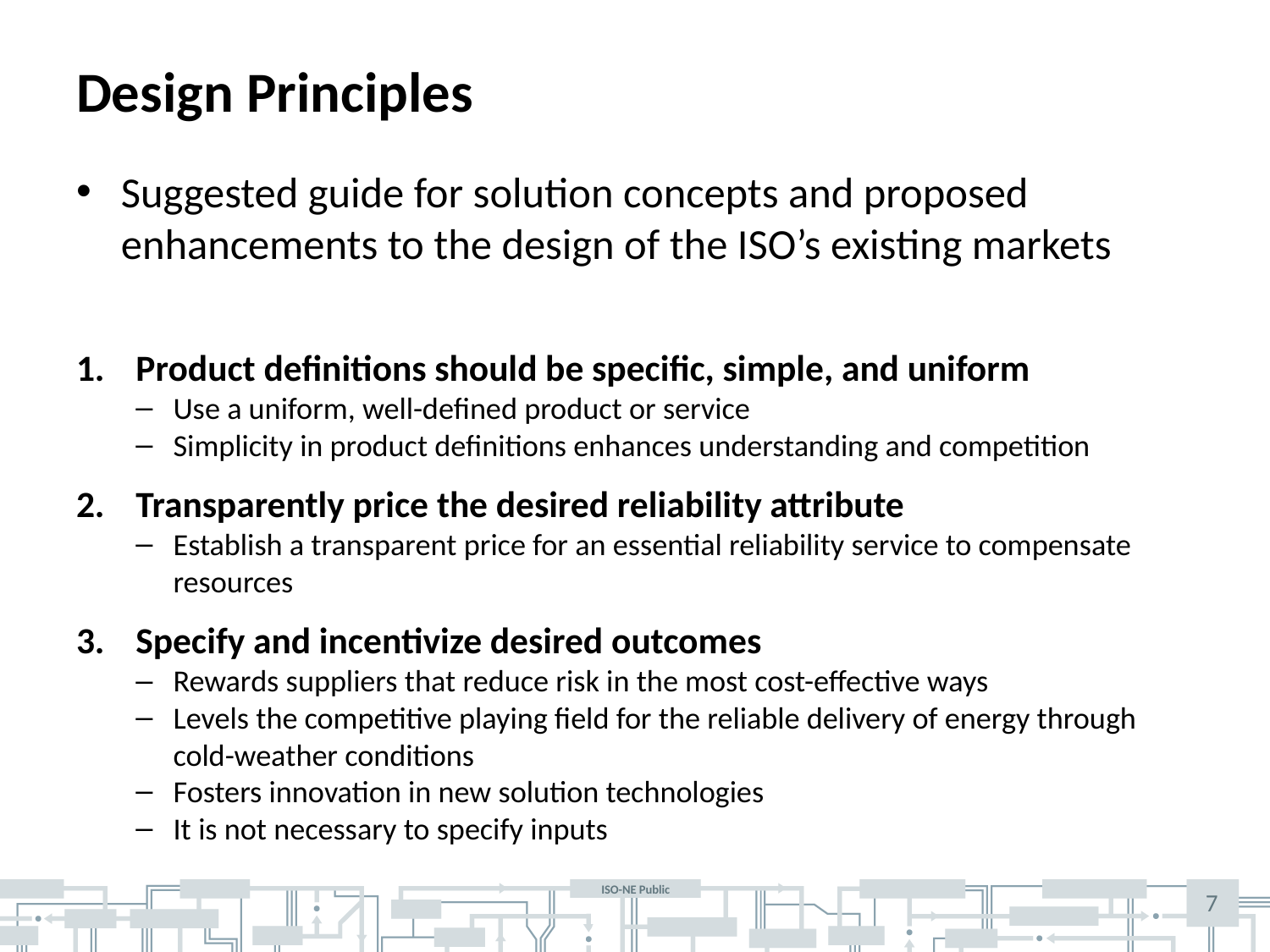

# Design Principles
Suggested guide for solution concepts and proposed enhancements to the design of the ISO’s existing markets

Product definitions should be specific, simple, and uniform
Use a uniform, well-defined product or service
Simplicity in product definitions enhances understanding and competition
Transparently price the desired reliability attribute
Establish a transparent price for an essential reliability service to compensate resources
Specify and incentivize desired outcomes
Rewards suppliers that reduce risk in the most cost-effective ways
Levels the competitive playing field for the reliable delivery of energy through cold-weather conditions
Fosters innovation in new solution technologies
It is not necessary to specify inputs

7